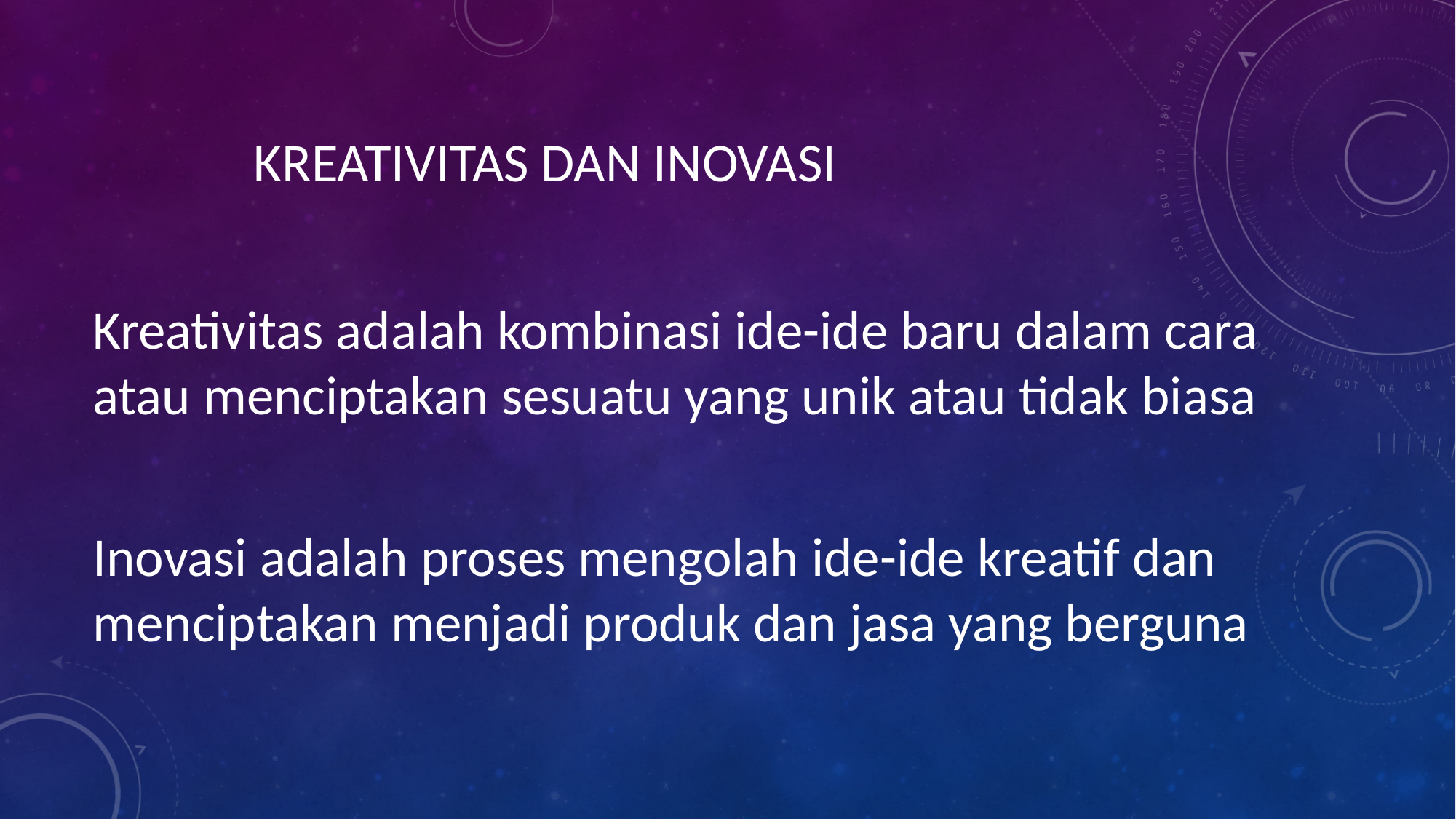

# Kreativitas dan inovasi
Kreativitas adalah kombinasi ide-ide baru dalam cara atau menciptakan sesuatu yang unik atau tidak biasa

Inovasi adalah proses mengolah ide-ide kreatif dan menciptakan menjadi produk dan jasa yang berguna